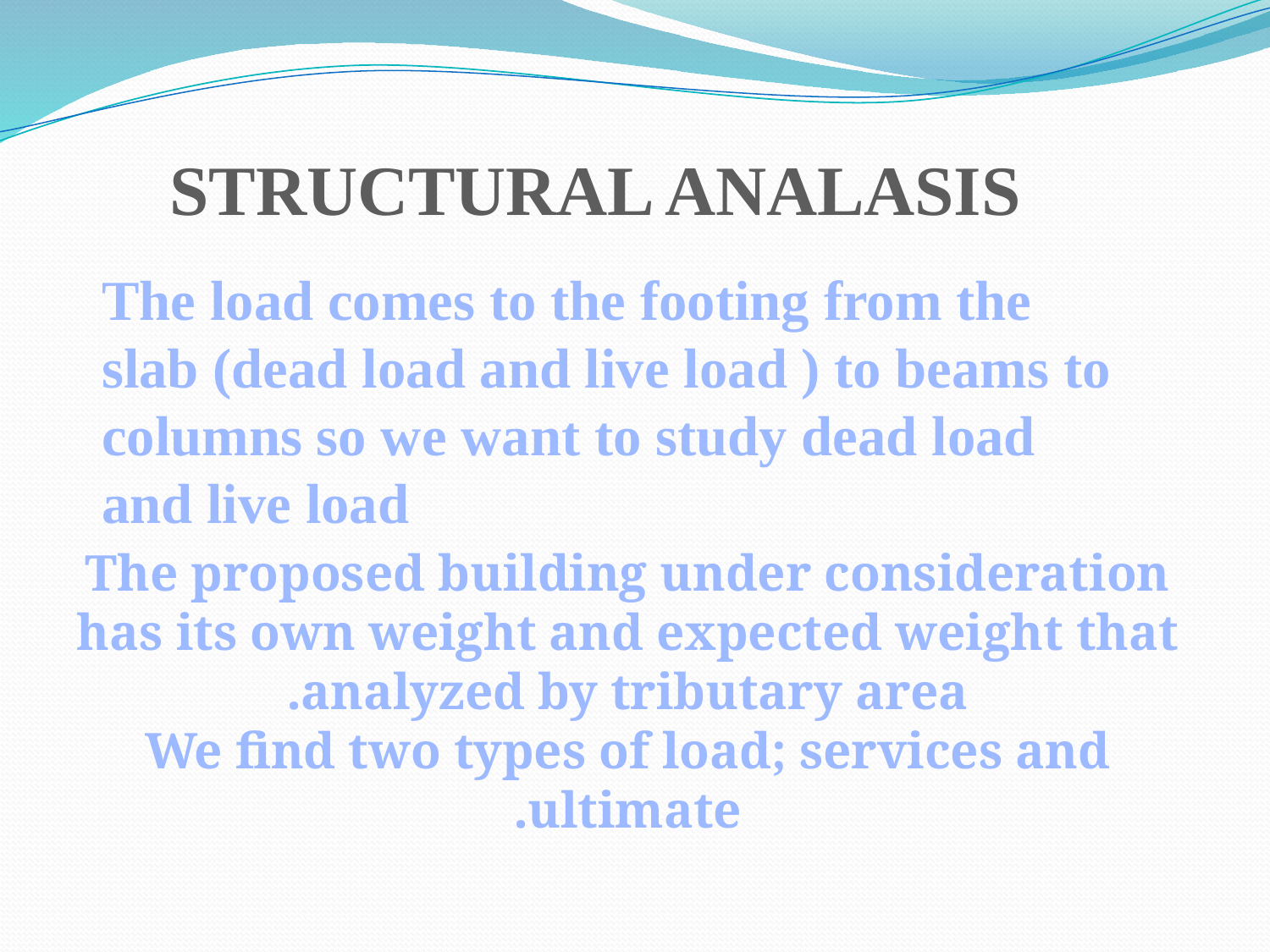

STRUCTURAL ANALASIS
The load comes to the footing from the slab (dead load and live load ) to beams to columns so we want to study dead load and live load
The proposed building under consideration has its own weight and expected weight that analyzed by tributary area.
We find two types of load; services and ultimate.